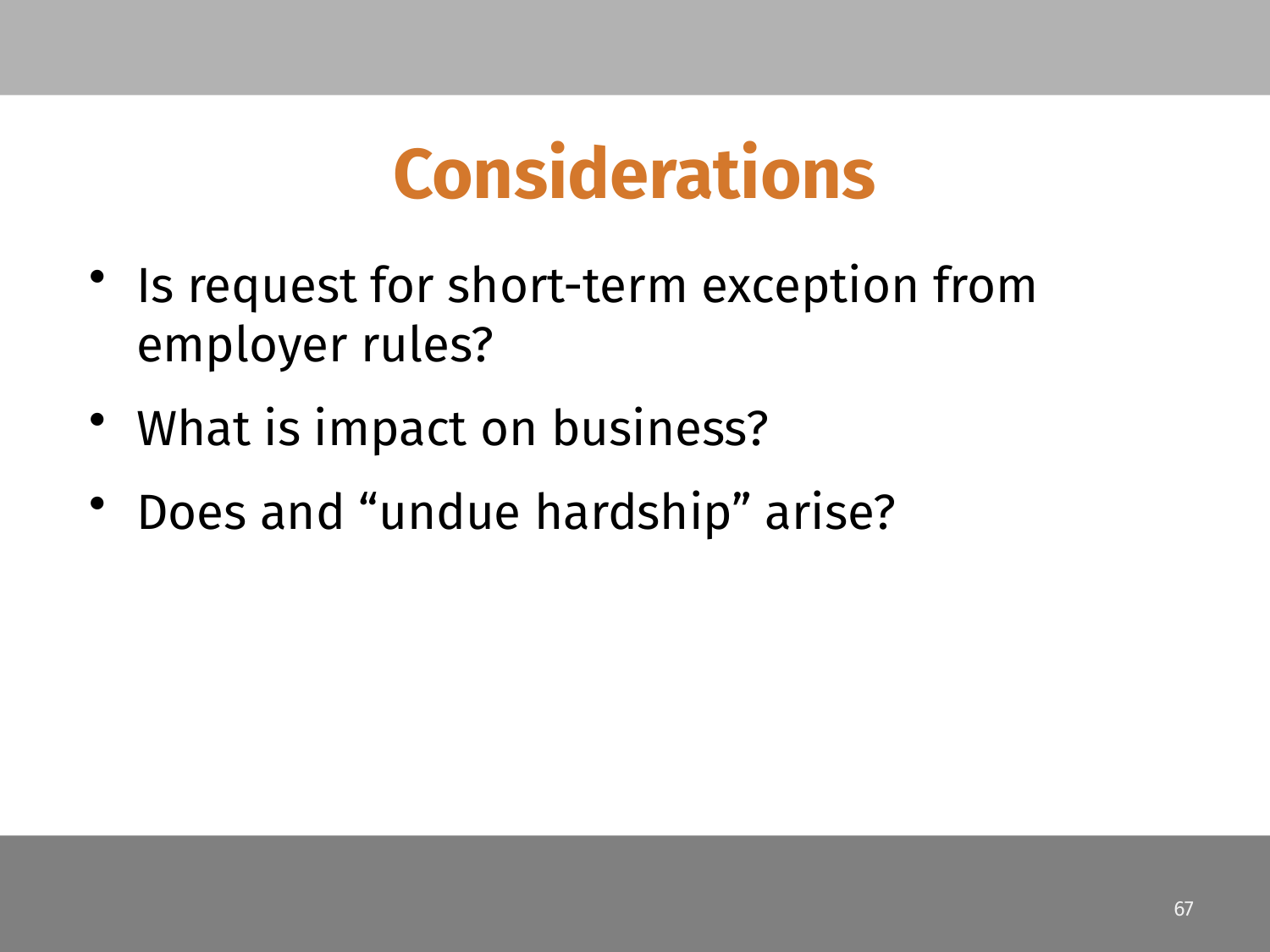

# Considerations
Is request for short-term exception from employer rules?
What is impact on business?
Does and “undue hardship” arise?
67